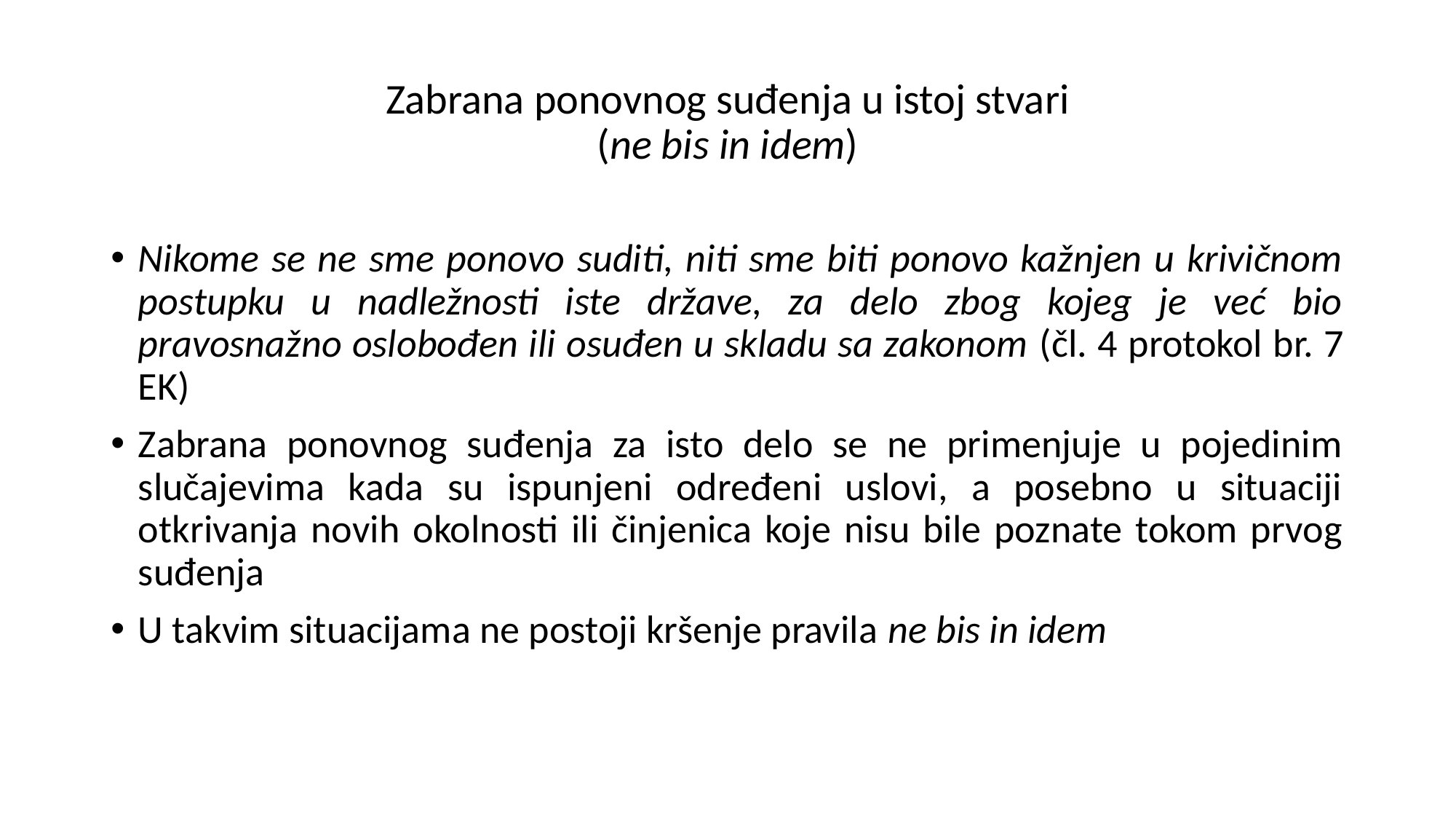

# Zabrana ponovnog suđenja u istoj stvari (ne bis in idem)
Nikome se ne sme ponovo suditi, niti sme biti ponovo kažnjen u krivičnom postupku u nadležnosti iste države, za delo zbog kojeg je već bio pravosnažno oslobođen ili osuđen u skladu sa zakonom (čl. 4 protokol br. 7 EK)
Zabrana ponovnog suđenja za isto delo se ne primenjuje u pojedinim slučajevima kada su ispunjeni određeni uslovi, a posebno u situaciji otkrivanja novih okolnosti ili činjenica koje nisu bile poznate tokom prvog suđenja
U takvim situacijama ne postoji kršenje pravila ne bis in idem